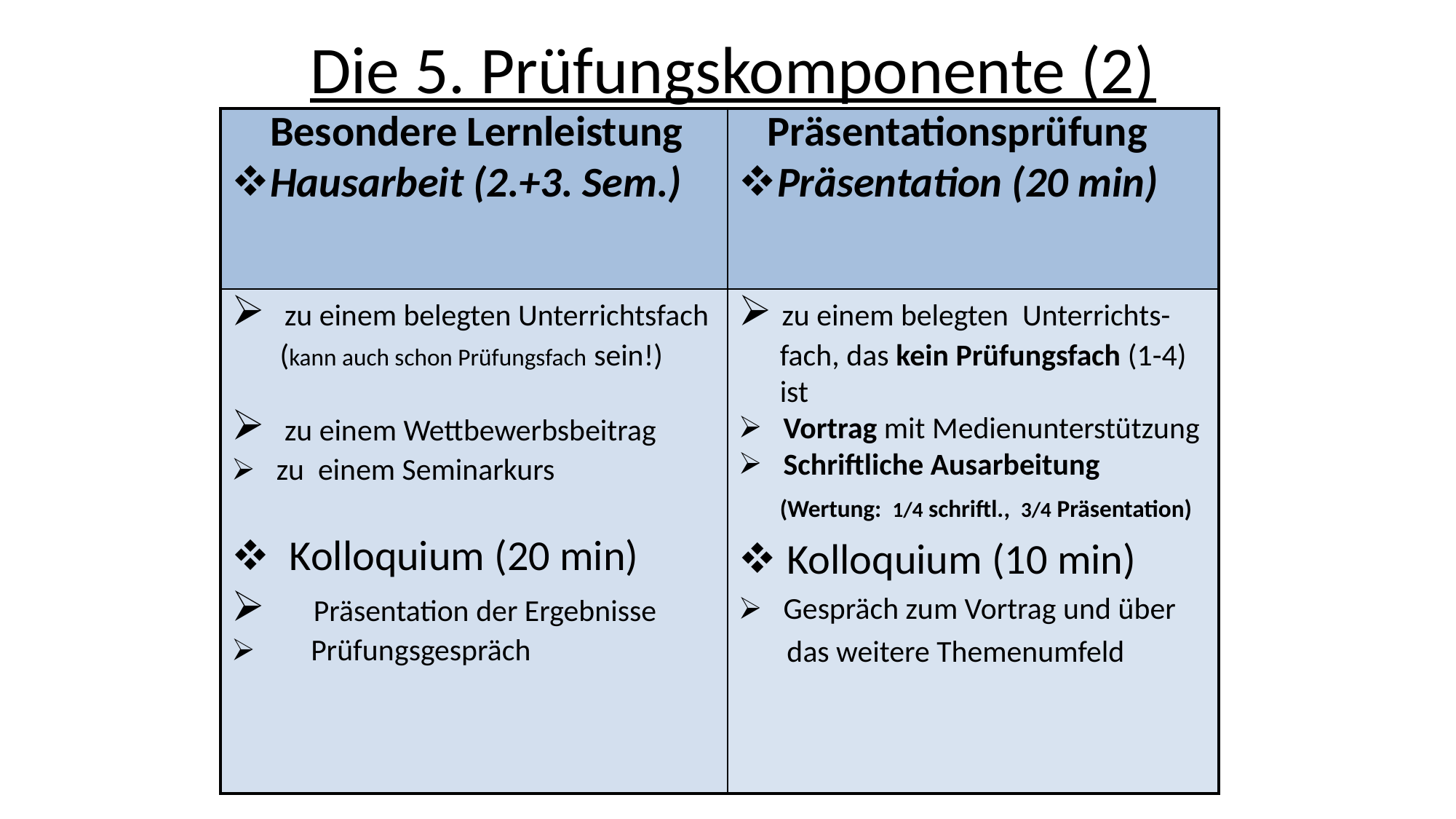

# Die 5. Prüfungskomponente (2)
| Besondere Lernleistung Hausarbeit (2.+3. Sem.) | Präsentationsprüfung Präsentation (20 min) |
| --- | --- |
| zu einem belegten Unterrichtsfach (kann auch schon Prüfungsfach sein!) zu einem Wettbewerbsbeitrag zu einem Seminarkurs Kolloquium (20 min) Präsentation der Ergebnisse Prüfungsgespräch | zu einem belegten Unterrichts- fach, das kein Prüfungsfach (1-4) ist Vortrag mit Medienunterstützung Schriftliche Ausarbeitung (Wertung: 1/4 schriftl., 3/4 Präsentation) Kolloquium (10 min) Gespräch zum Vortrag und über das weitere Themenumfeld |